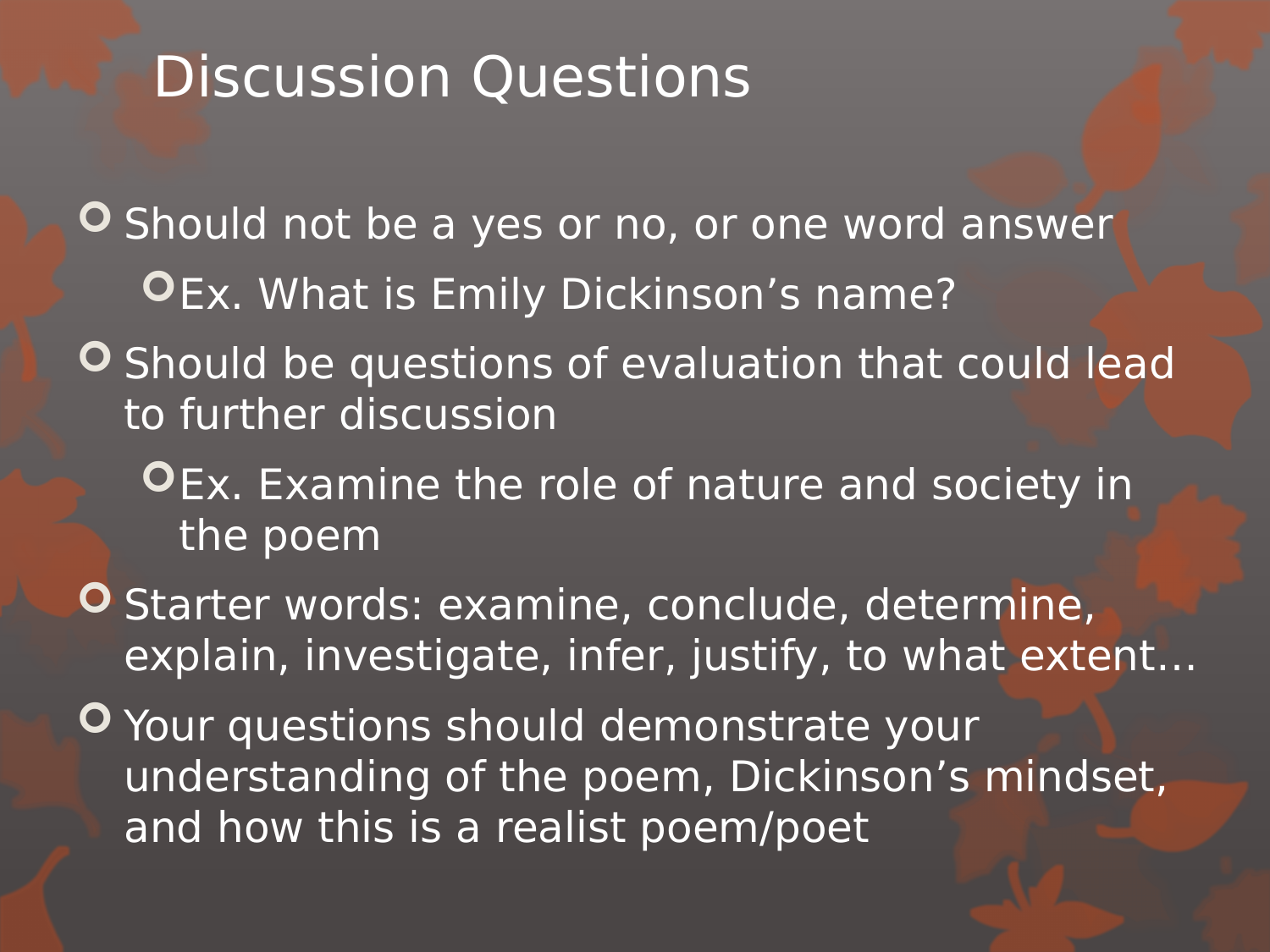

# Discussion Questions
Should not be a yes or no, or one word answer
Ex. What is Emily Dickinson’s name?
Should be questions of evaluation that could lead to further discussion
Ex. Examine the role of nature and society in the poem
Starter words: examine, conclude, determine, explain, investigate, infer, justify, to what extent…
Your questions should demonstrate your understanding of the poem, Dickinson’s mindset, and how this is a realist poem/poet